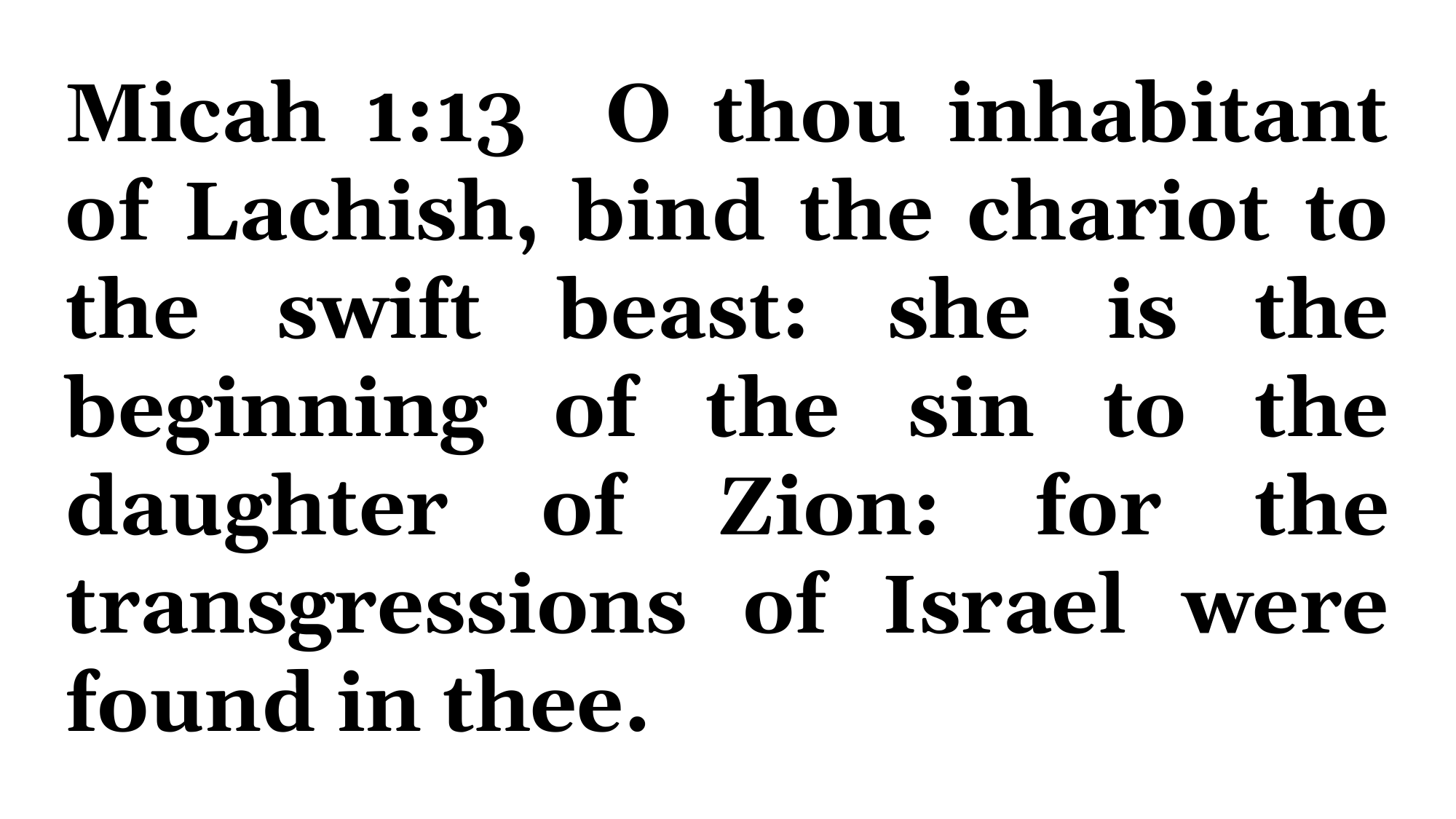

Micah 1:13  O thou inhabitant of Lachish, bind the chariot to the swift beast: she is the beginning of the sin to the daughter of Zion: for the transgressions of Israel were found in thee.